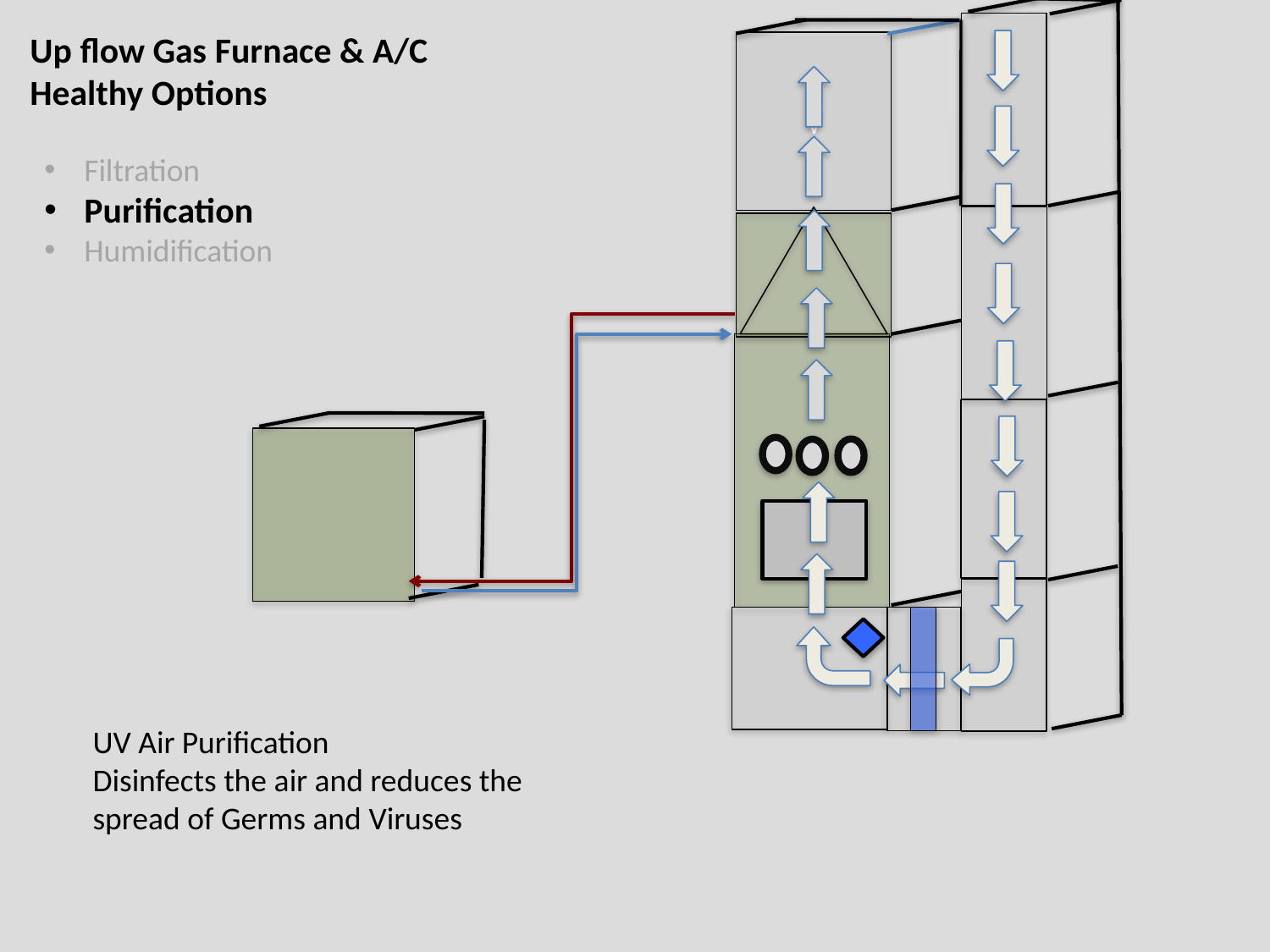

Up flow Gas Furnace & A/C
Healthy Options

√

Filtration
Purification
Humidification

c

UV Air Purification
Disinfects the air and reduces the spread of Germs and Viruses